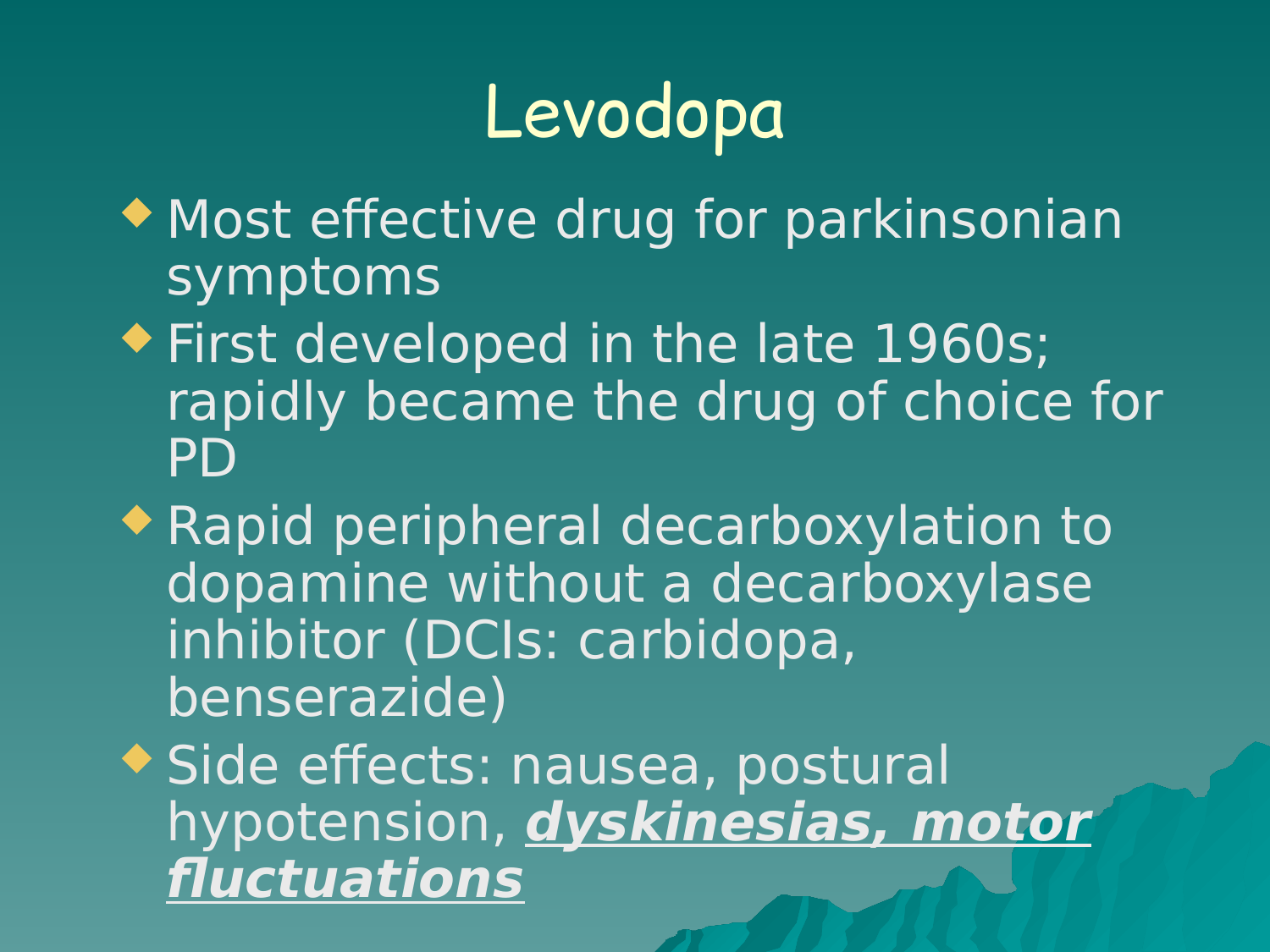

# Levodopa
Most effective drug for parkinsonian symptoms
First developed in the late 1960s; rapidly became the drug of choice for PD
Rapid peripheral decarboxylation to dopamine without a decarboxylase inhibitor (DCIs: carbidopa, benserazide)
Side effects: nausea, postural hypotension, dyskinesias, motor fluctuations